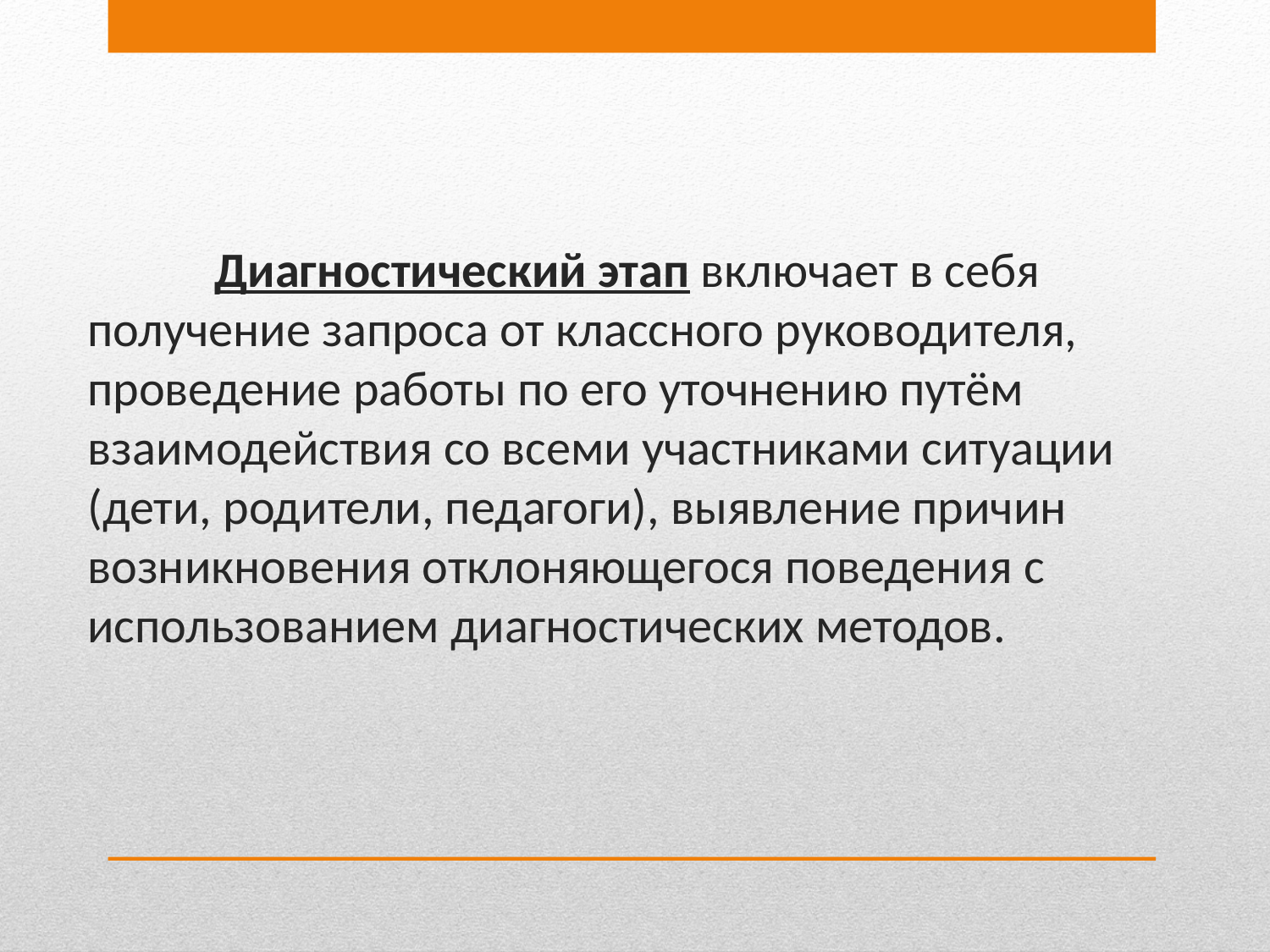

# Диагностический этап включает в себя  получение запроса от классного руководителя, проведение работы по его уточнению путём взаимодействия со всеми участниками ситуации (дети, родители, педагоги), выявление причин возникновения отклоняющегося поведения с использованием диагностических методов.